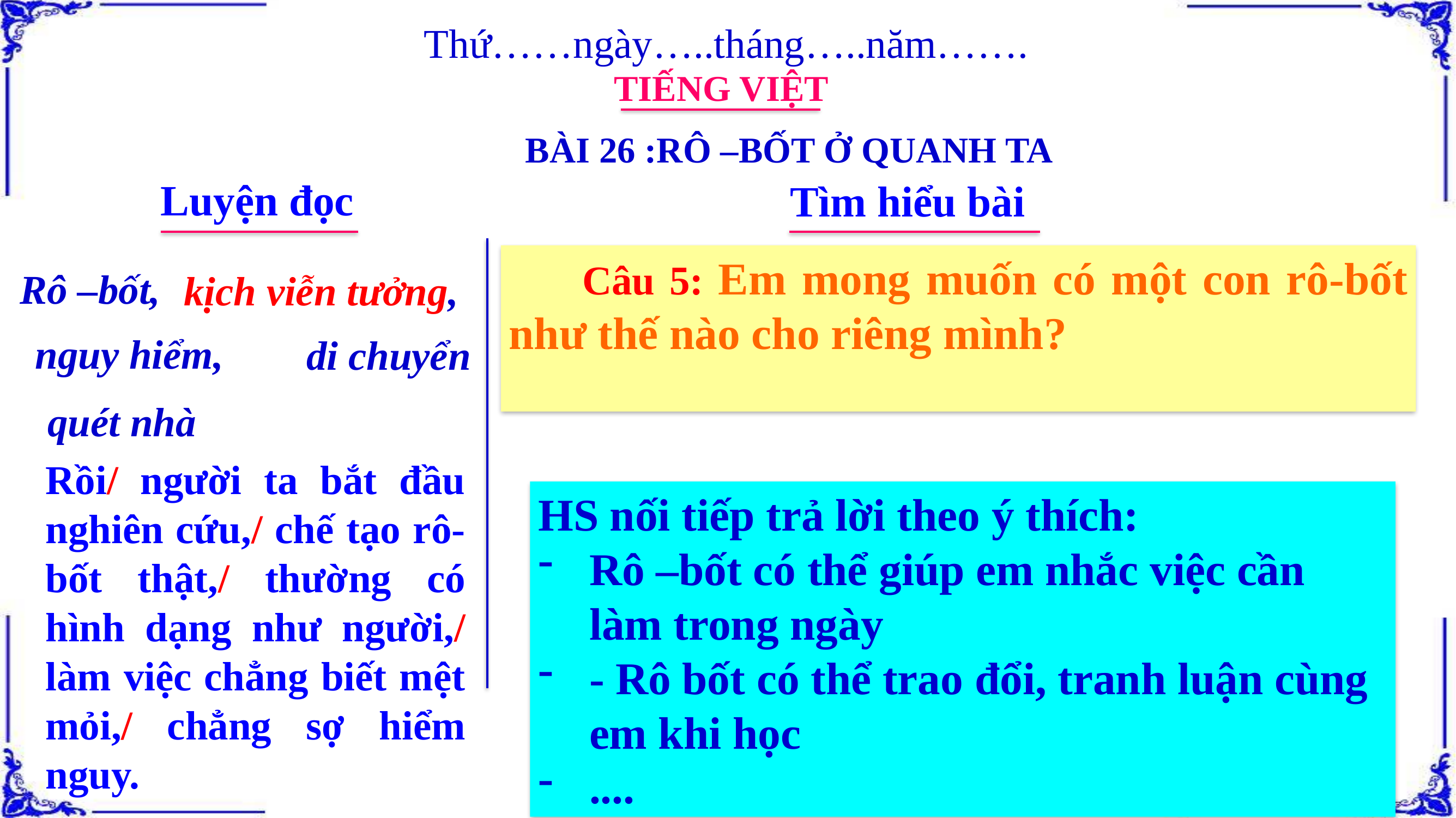

Thứ……ngày…..tháng…..năm…….
TIẾNG VIỆT
BÀI 26 :RÔ –BỐT Ở QUANH TA
Luyện đọc
Tìm hiểu bài
     Câu 5: Em mong muốn có một con rô-bốt như thế nào cho riêng mình?

Rô –bốt,
kịch viễn tưởng,
nguy hiểm,
di chuyển
quét nhà
Rồi/ người ta bắt đầu nghiên cứu,/ chế tạo rô-bốt thật,/ thường có hình dạng như người,/ làm việc chẳng biết mệt mỏi,/ chẳng sợ hiểm nguy.
HS nối tiếp trả lời theo ý thích:
Rô –bốt có thể giúp em nhắc việc cần làm trong ngày
- Rô bốt có thể trao đổi, tranh luận cùng em khi học
....